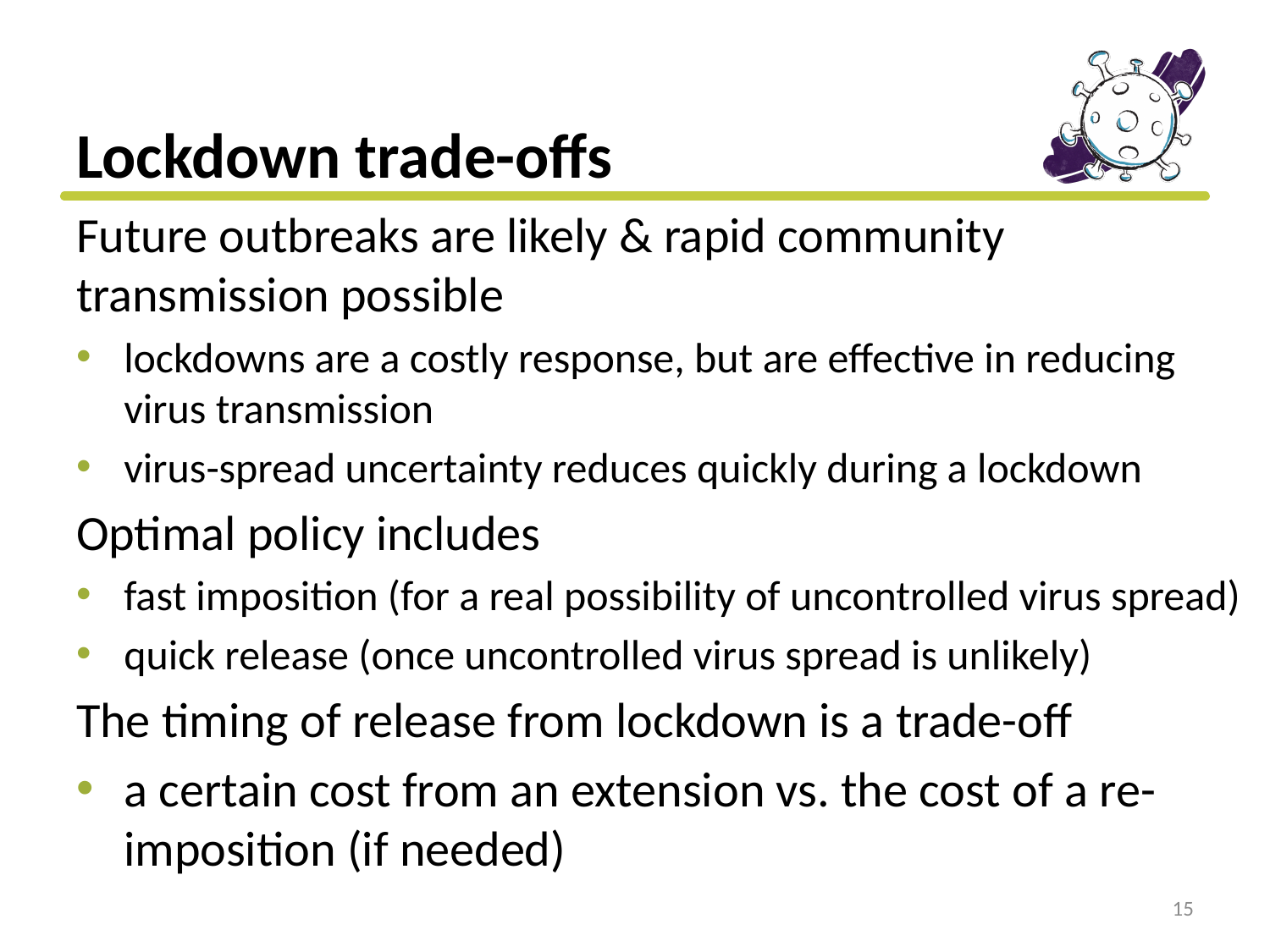

# Lockdown trade-offs
Future outbreaks are likely & rapid community transmission possible
lockdowns are a costly response, but are effective in reducing virus transmission
virus-spread uncertainty reduces quickly during a lockdown
Optimal policy includes
fast imposition (for a real possibility of uncontrolled virus spread)
quick release (once uncontrolled virus spread is unlikely)
The timing of release from lockdown is a trade-off
a certain cost from an extension vs. the cost of a re-imposition (if needed)

15